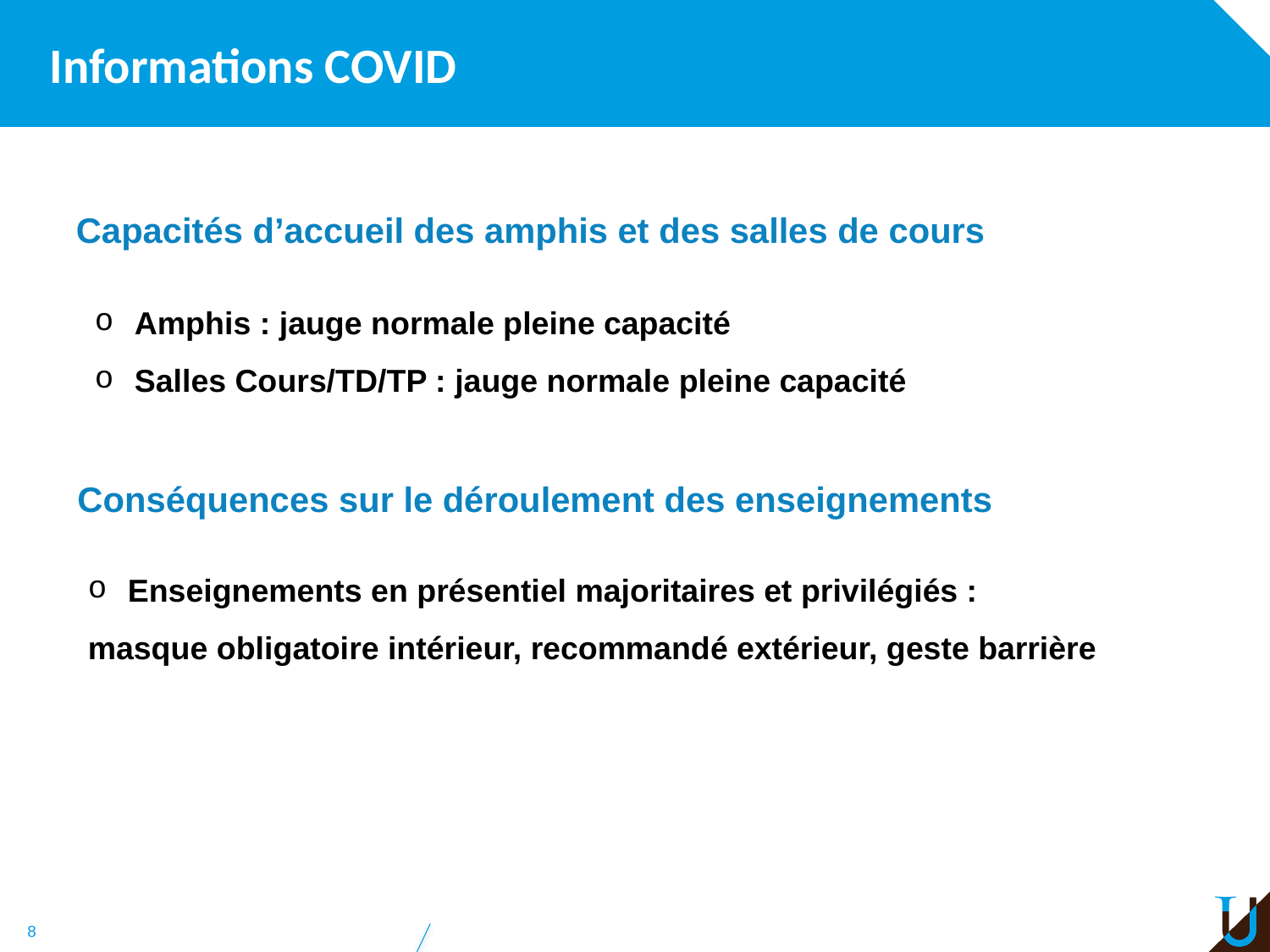

# Informations COVID
Capacités d’accueil des amphis et des salles de cours
Amphis : jauge normale pleine capacité
Salles Cours/TD/TP : jauge normale pleine capacité
Conséquences sur le déroulement des enseignements
Enseignements en présentiel majoritaires et privilégiés :
masque obligatoire intérieur, recommandé extérieur, geste barrière
8